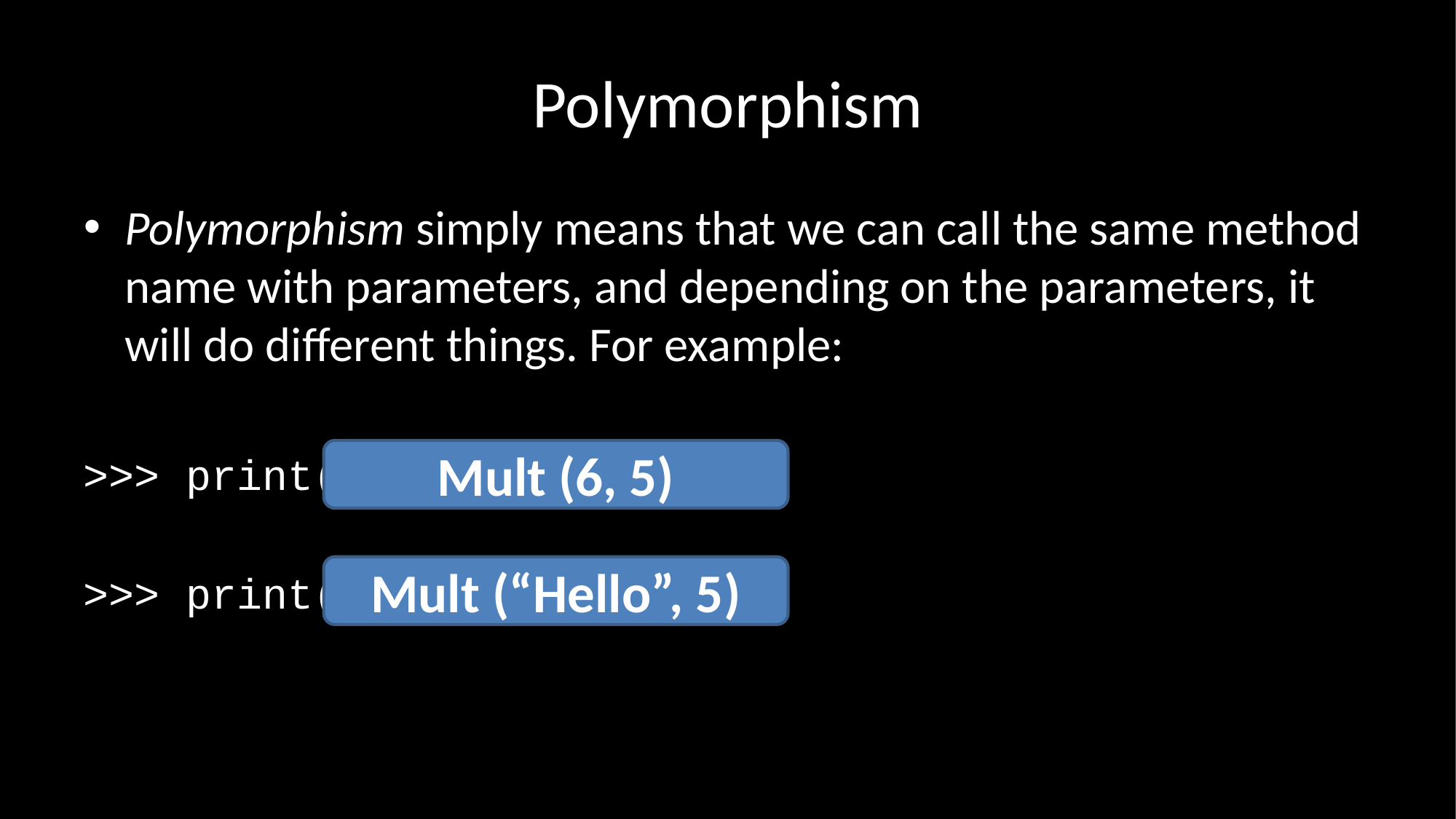

# Polymorphism
Polymorphism simply means that we can call the same method name with parameters, and depending on the parameters, it will do different things. For example:

>>> print(6 * 5)

>>> print(“Hello” * 5)
Mult (6, 5)
Mult (“Hello”, 5)